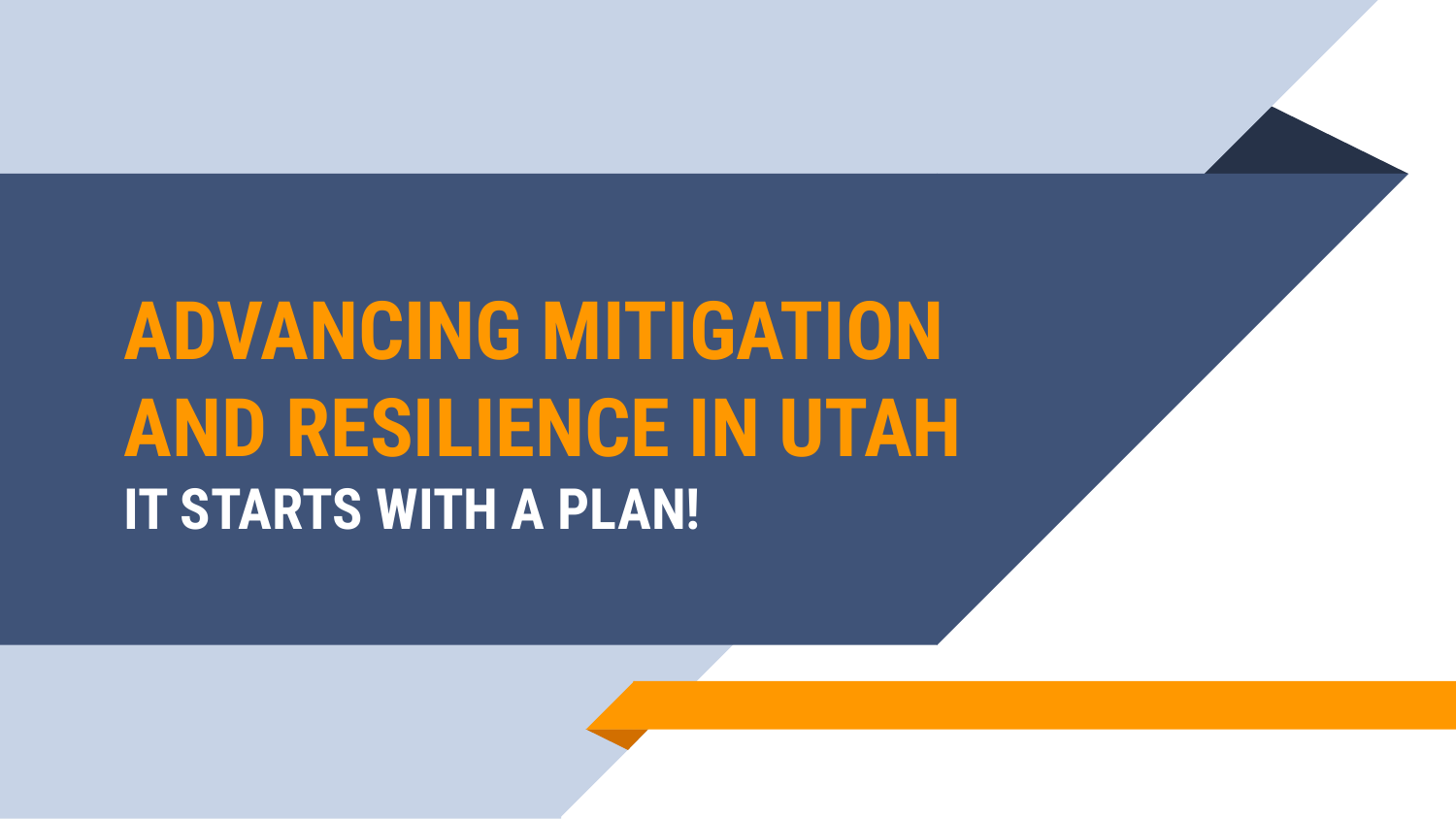

# ADVANCING MITIGATION AND RESILIENCE IN UTAH IT STARTS WITH A PLAN!